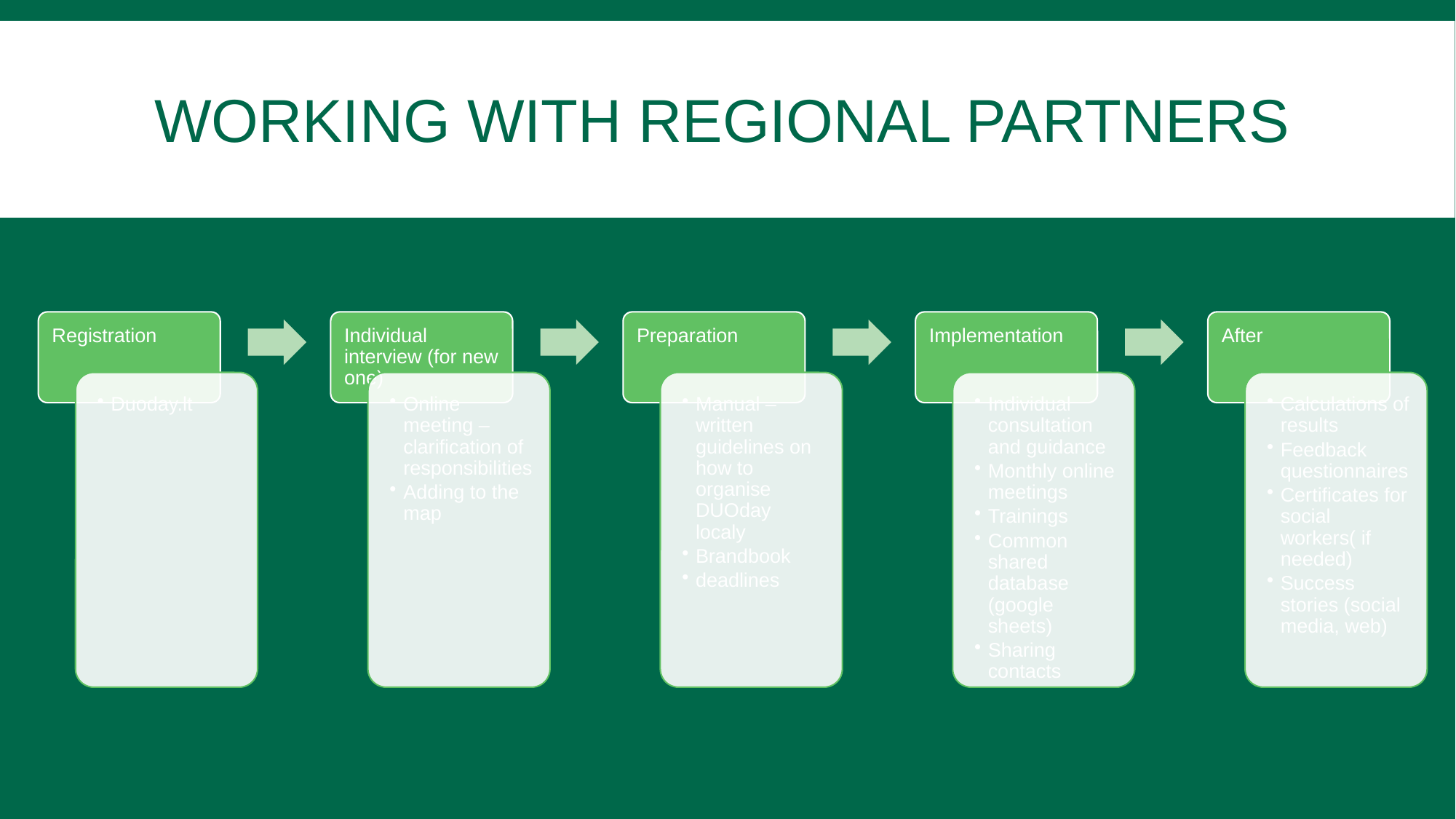

# Working with Regional partners
Registration
Duoday.lt

Individual interview (for new one)
Online meeting – clarification of responsibilities
Adding to the map

Preparation
Manual – written guidelines on how to organise DUOday localy
Brandbook
deadlines

Implementation
Individual consultation and guidance
Monthly online meetings
Trainings
Common shared database (google sheets)
Sharing contacts

After
Calculations of results
Feedback questionnaires
Certificates for social workers( if needed)
Success stories (social media, web)